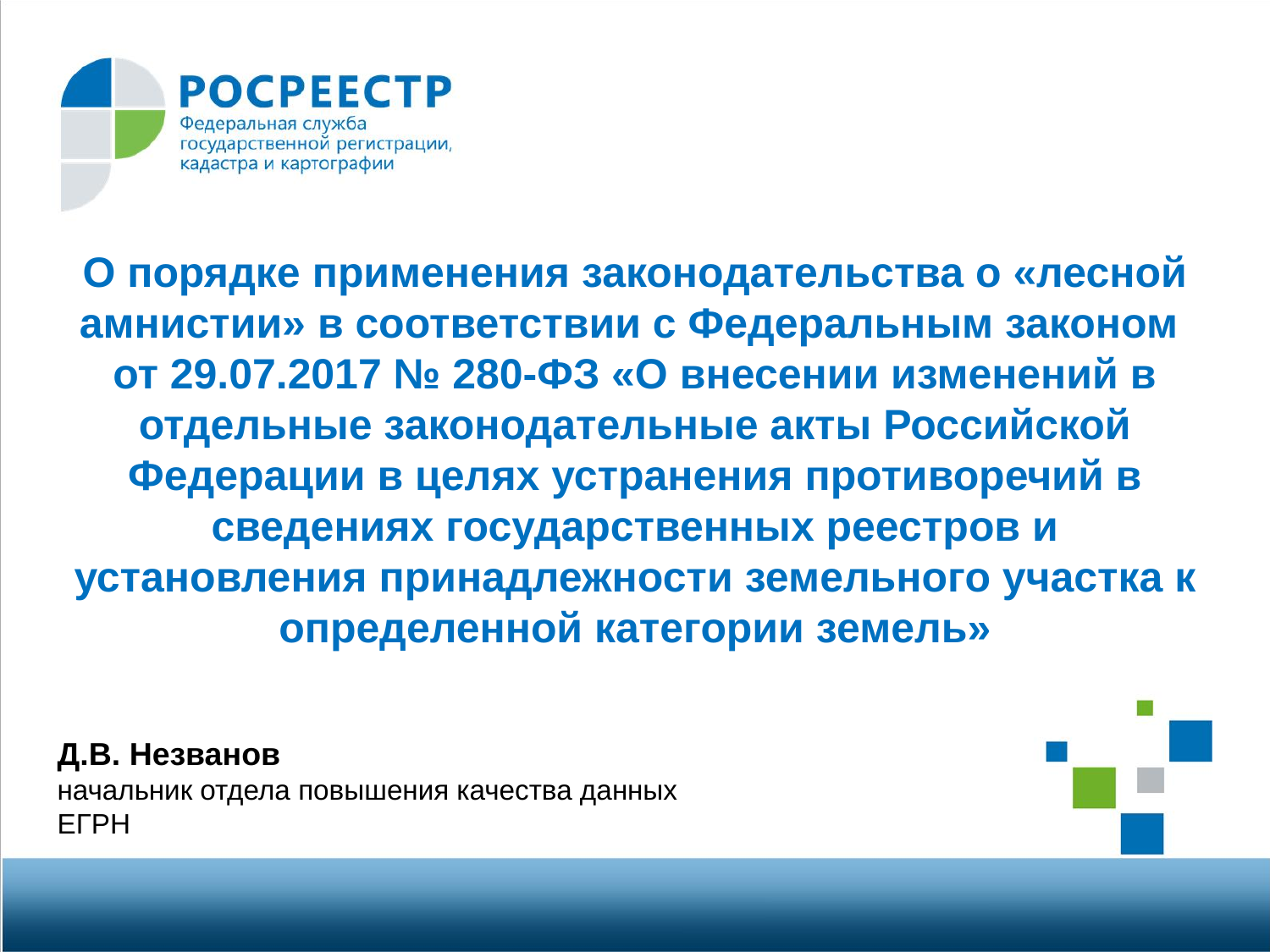

О порядке применения законодательства о «лесной амнистии» в соответствии с Федеральным законом  от 29.07.2017 № 280-ФЗ «О внесении изменений в отдельные законодательные акты Российской Федерации в целях устранения противоречий в сведениях государственных реестров и установления принадлежности земельного участка к определенной категории земель»
Д.В. Незванов
начальник отдела повышения качества данных ЕГРН